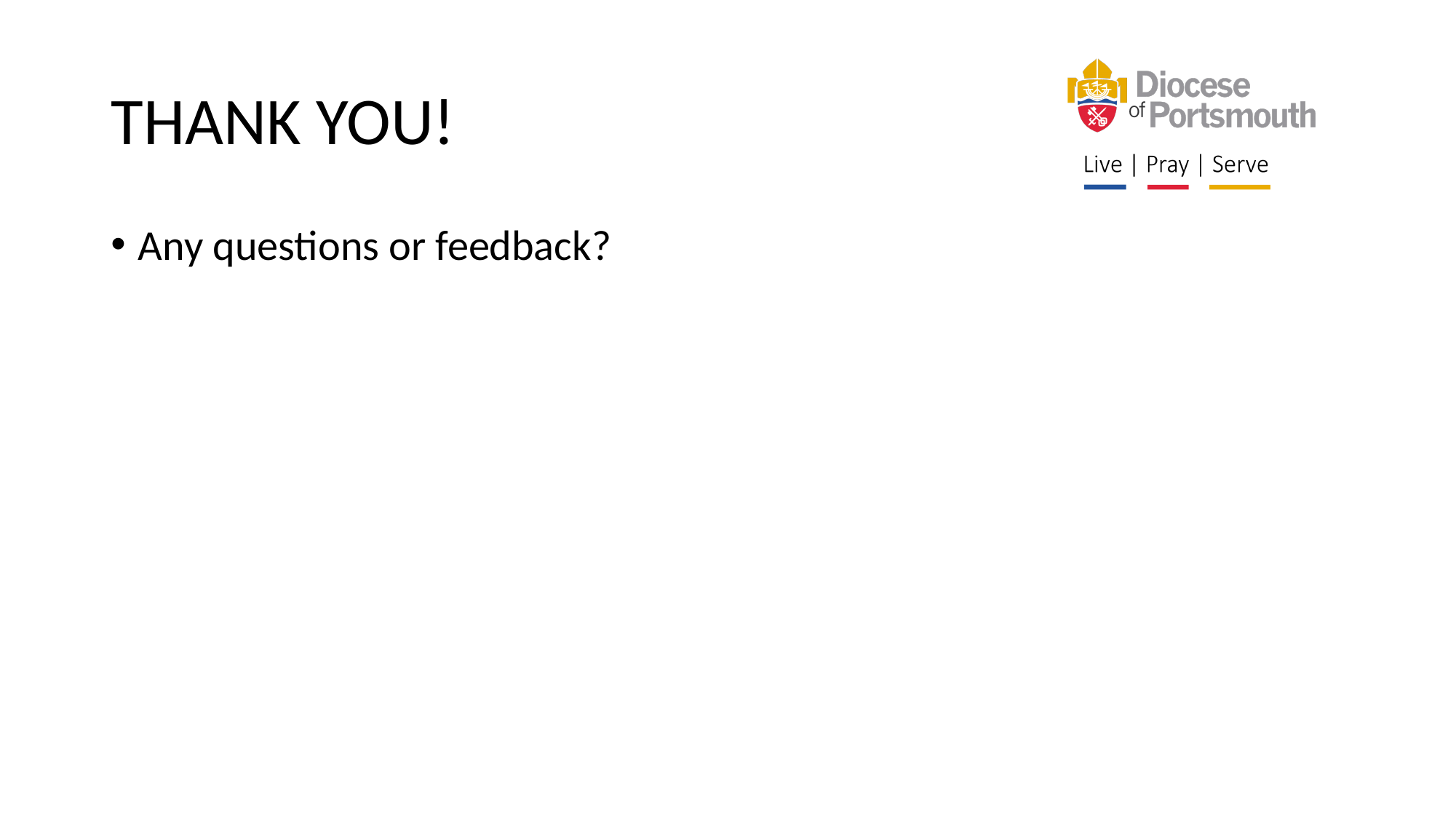

# THANK YOU!
Any questions or feedback?